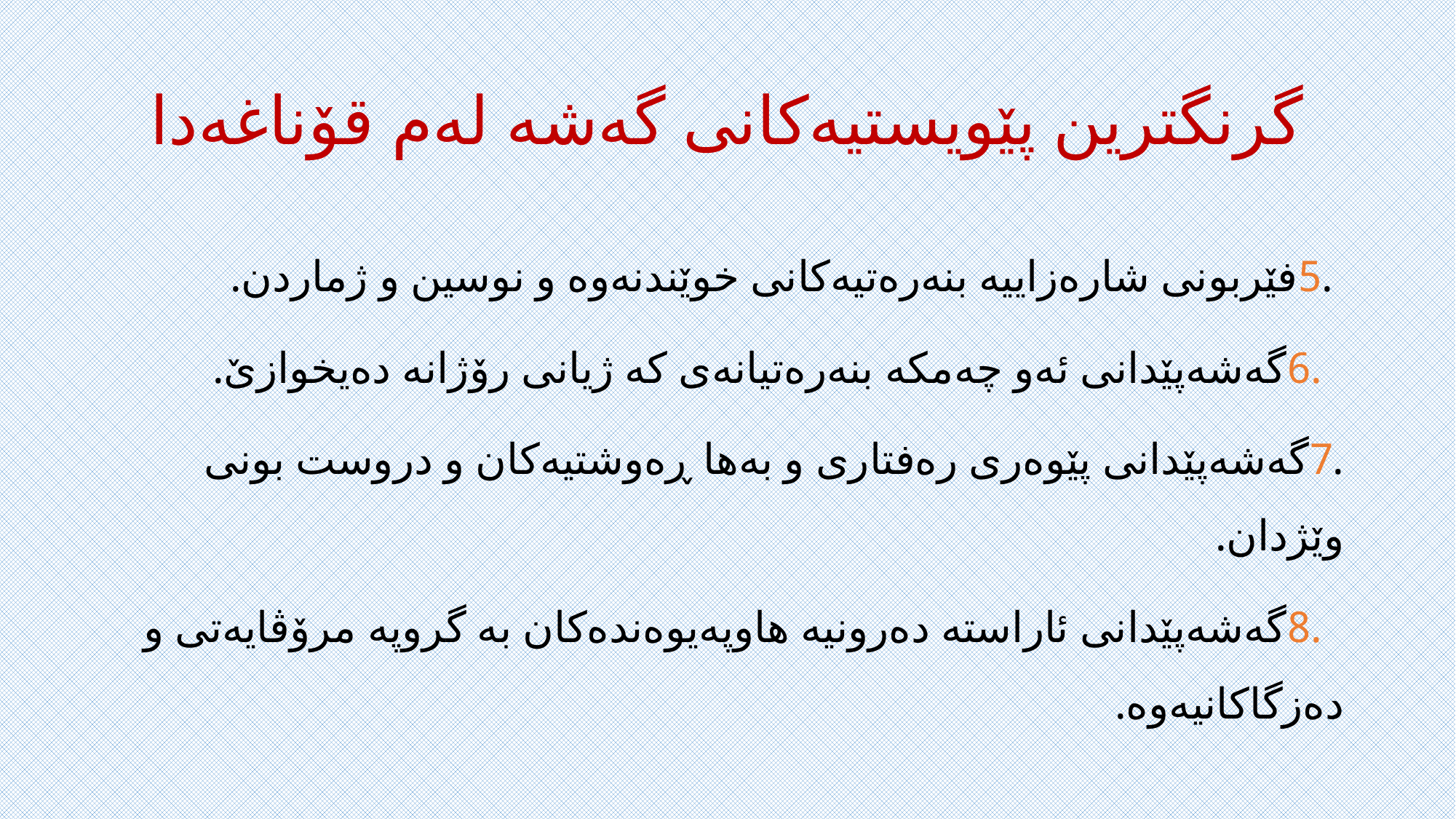

# گرنگترین پێویستیەکانی گەشە لەم قۆناغەدا
 .5فێربونی شارەزاییە بنەرەتیەکانی خوێندنەوە و نوسین و ژماردن.
  .6گەشەپێدانی ئەو چەمکە بنەرەتیانەی کە ژیانی رۆژانە دەیخوازێ.
.7گەشەپێدانی پێوەری رەفتاری و بەها ڕەوشتیەکان و دروست بونی وێژدان.
  .8گەشەپێدانی ئاراستە دەرونیە هاوپەیوەندەکان بە گروپە مرۆڤایەتی و دەزگاکانیەوە.